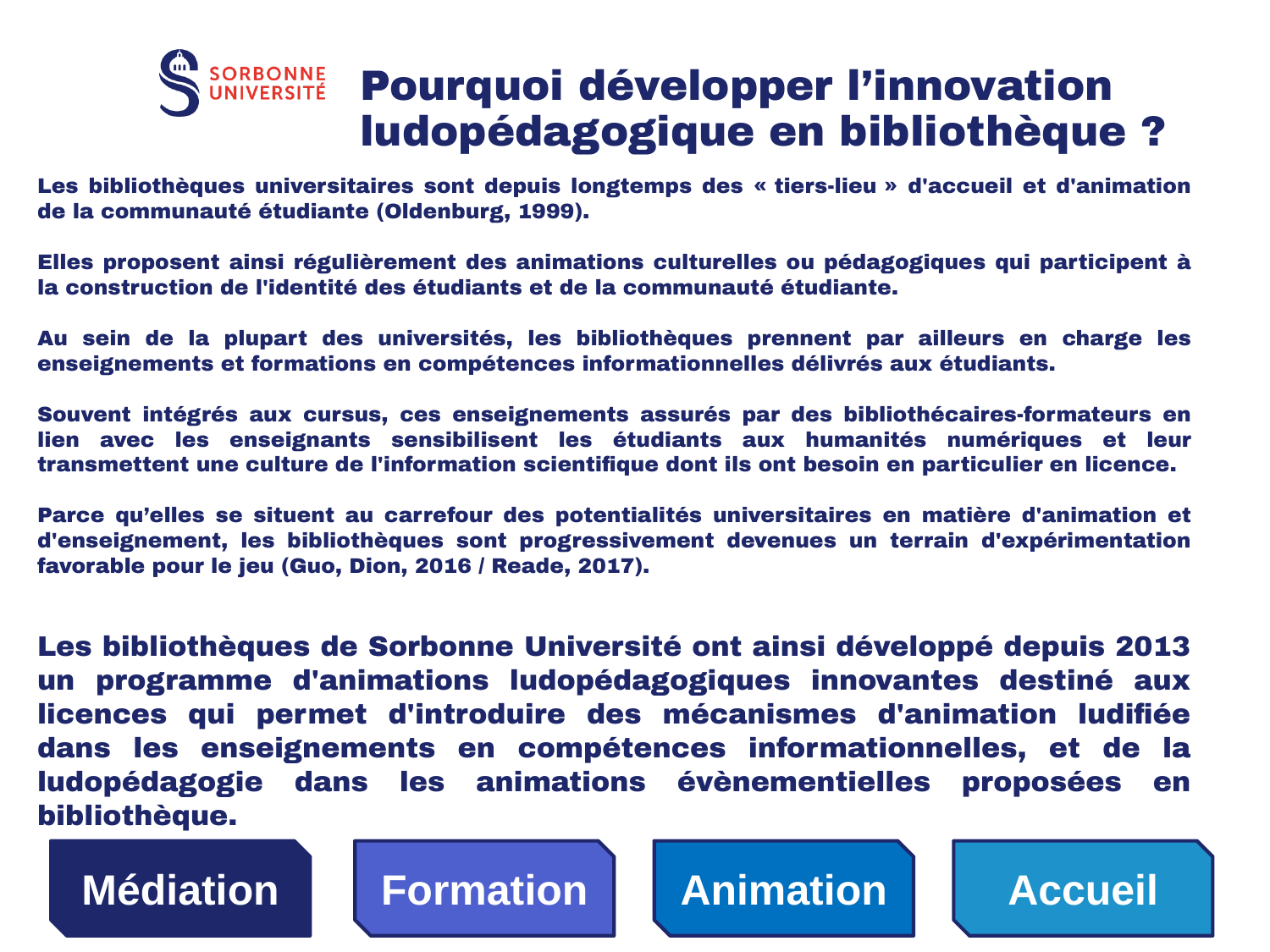

# Pourquoi développer l’innovation ludopédagogique en bibliothèque ?
Les bibliothèques universitaires sont depuis longtemps des « tiers-lieu » d'accueil et d'animation de la communauté étudiante (Oldenburg, 1999).

Elles proposent ainsi régulièrement des animations culturelles ou pédagogiques qui participent à la construction de l'identité des étudiants et de la communauté étudiante.

Au sein de la plupart des universités, les bibliothèques prennent par ailleurs en charge les enseignements et formations en compétences informationnelles délivrés aux étudiants.

Souvent intégrés aux cursus, ces enseignements assurés par des bibliothécaires-formateurs en lien avec les enseignants sensibilisent les étudiants aux humanités numériques et leur transmettent une culture de l'information scientifique dont ils ont besoin en particulier en licence.

Parce qu’elles se situent au carrefour des potentialités universitaires en matière d'animation et d'enseignement, les bibliothèques sont progressivement devenues un terrain d'expérimentation favorable pour le jeu (Guo, Dion, 2016 / Reade, 2017).

Les bibliothèques de Sorbonne Université ont ainsi développé depuis 2013 un programme d'animations ludopédagogiques innovantes destiné aux licences qui permet d'introduire des mécanismes d'animation ludifiée dans les enseignements en compétences informationnelles, et de la ludopédagogie dans les animations évènementielles proposées en bibliothèque.

Médiation
Formation
Animation
Accueil

TITRE DE LA SECTION OU DU CHAPITRE
Titre de la présentation